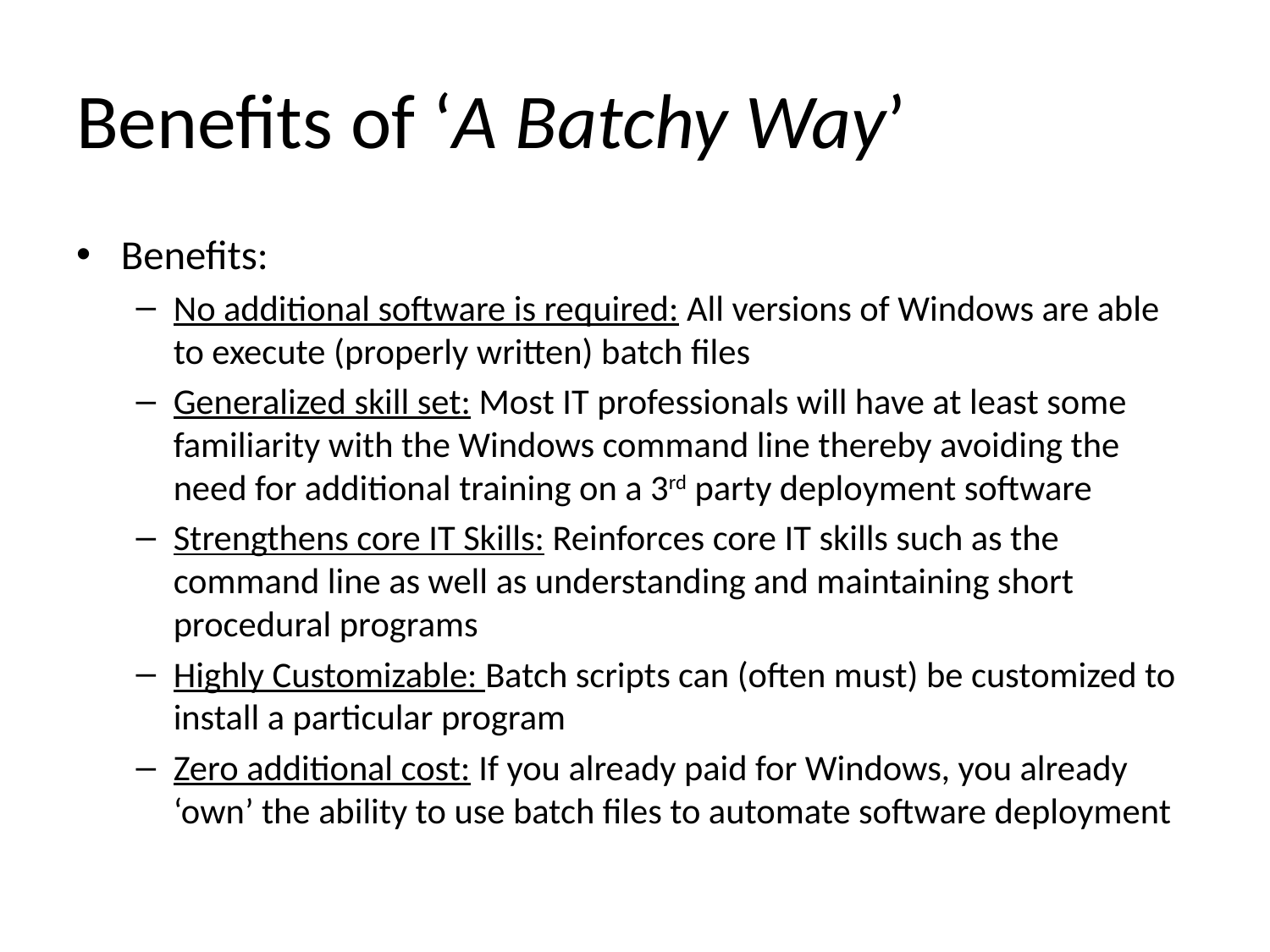

# Benefits of ‘A Batchy Way’
Benefits:
No additional software is required: All versions of Windows are able to execute (properly written) batch files
Generalized skill set: Most IT professionals will have at least some familiarity with the Windows command line thereby avoiding the need for additional training on a 3rd party deployment software
Strengthens core IT Skills: Reinforces core IT skills such as the command line as well as understanding and maintaining short procedural programs
Highly Customizable: Batch scripts can (often must) be customized to install a particular program
Zero additional cost: If you already paid for Windows, you already ‘own’ the ability to use batch files to automate software deployment